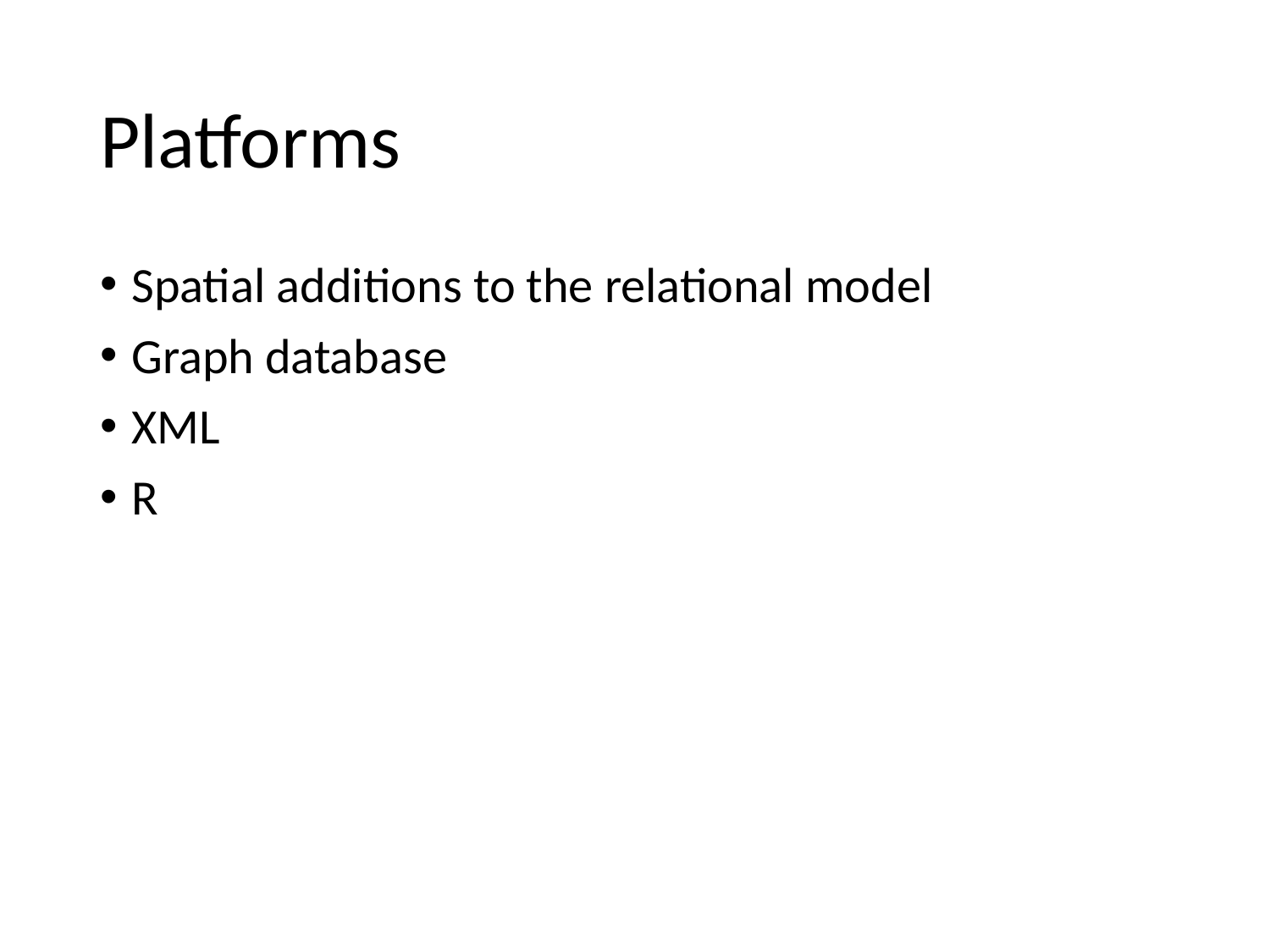

# Platforms
Spatial additions to the relational model
Graph database
XML
R